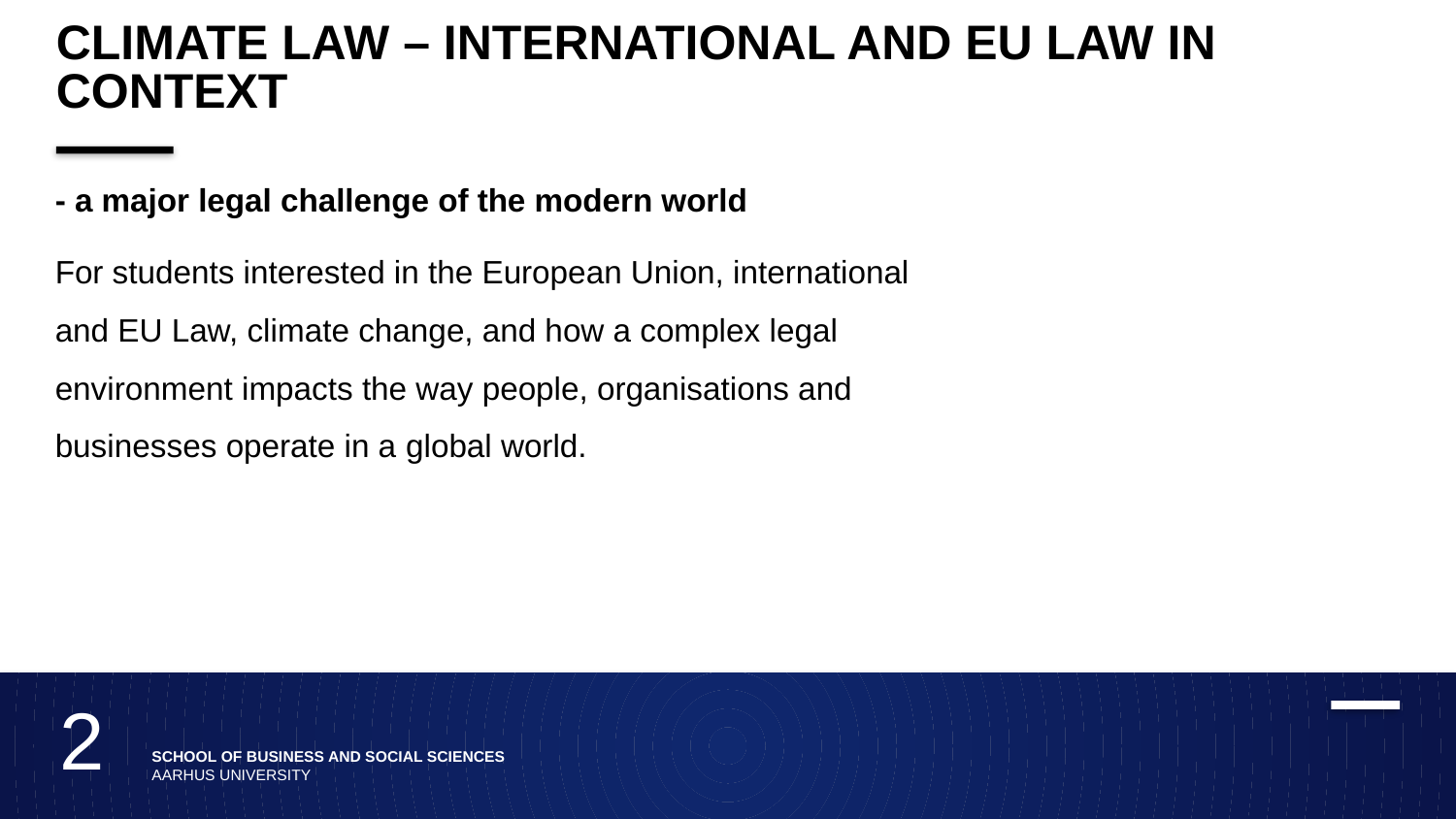

# Climate law – international and EU law in context
- a major legal challenge of the modern world
For students interested in the European Union, international and EU Law, climate change, and how a complex legal environment impacts the way people, organisations and businesses operate in a global world.